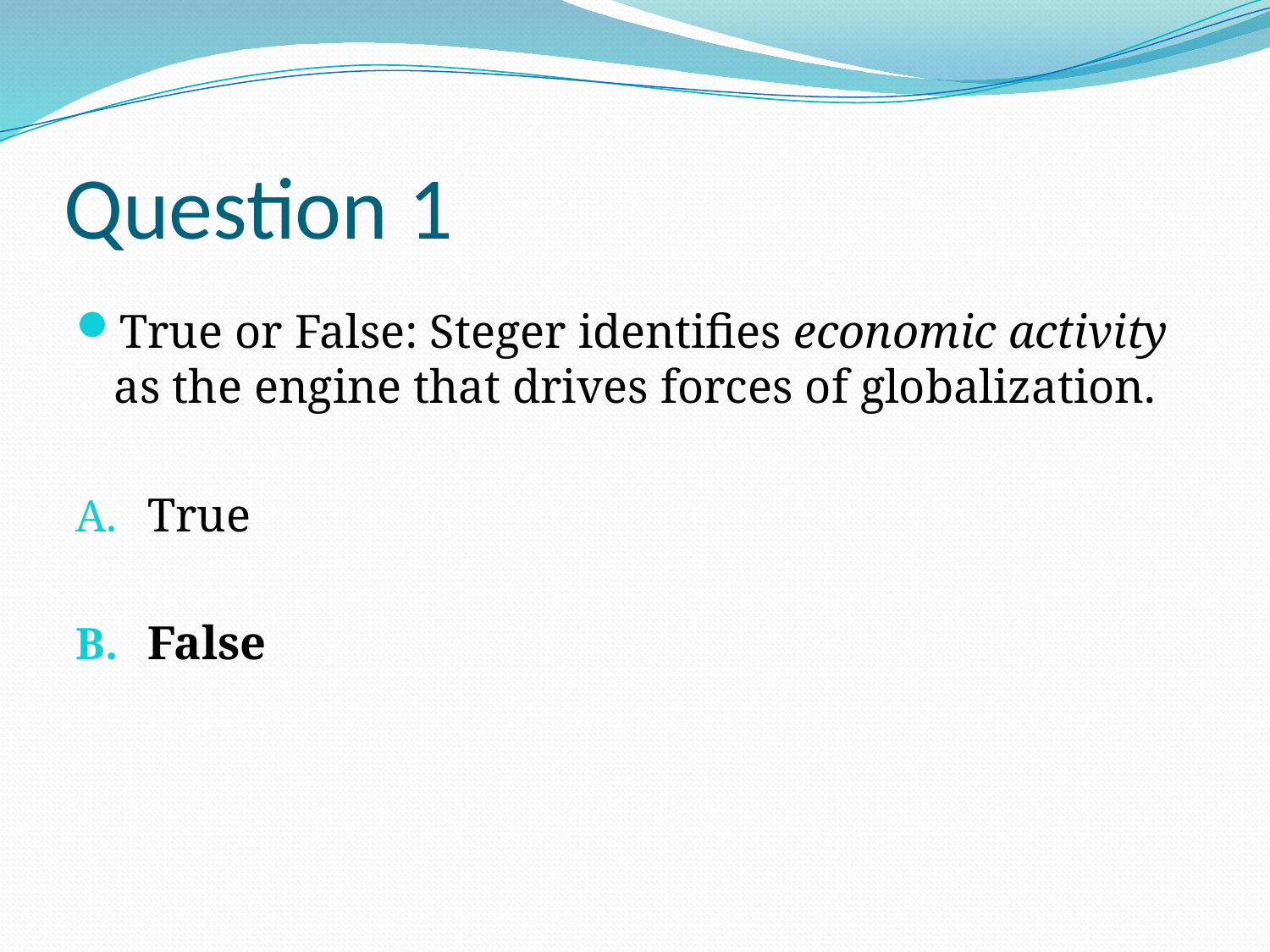

# Question 1
True or False: Steger identifies economic activity as the engine that drives forces of globalization.

True

False